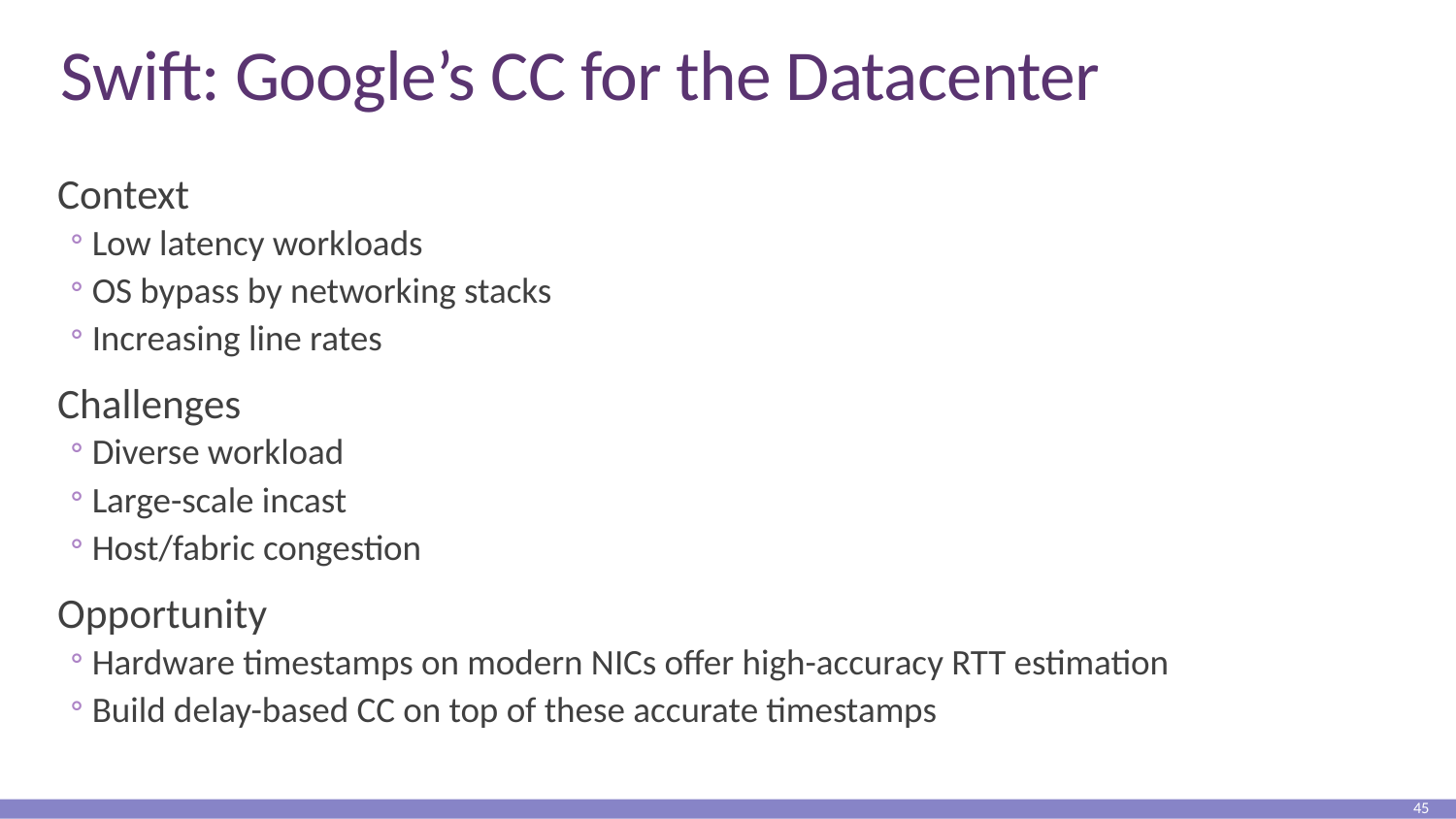

# Swift: Google’s CC for the Datacenter
Context
Low latency workloads
OS bypass by networking stacks
Increasing line rates
Challenges
Diverse workload
Large-scale incast
Host/fabric congestion
Opportunity
Hardware timestamps on modern NICs offer high-accuracy RTT estimation
Build delay-based CC on top of these accurate timestamps
45